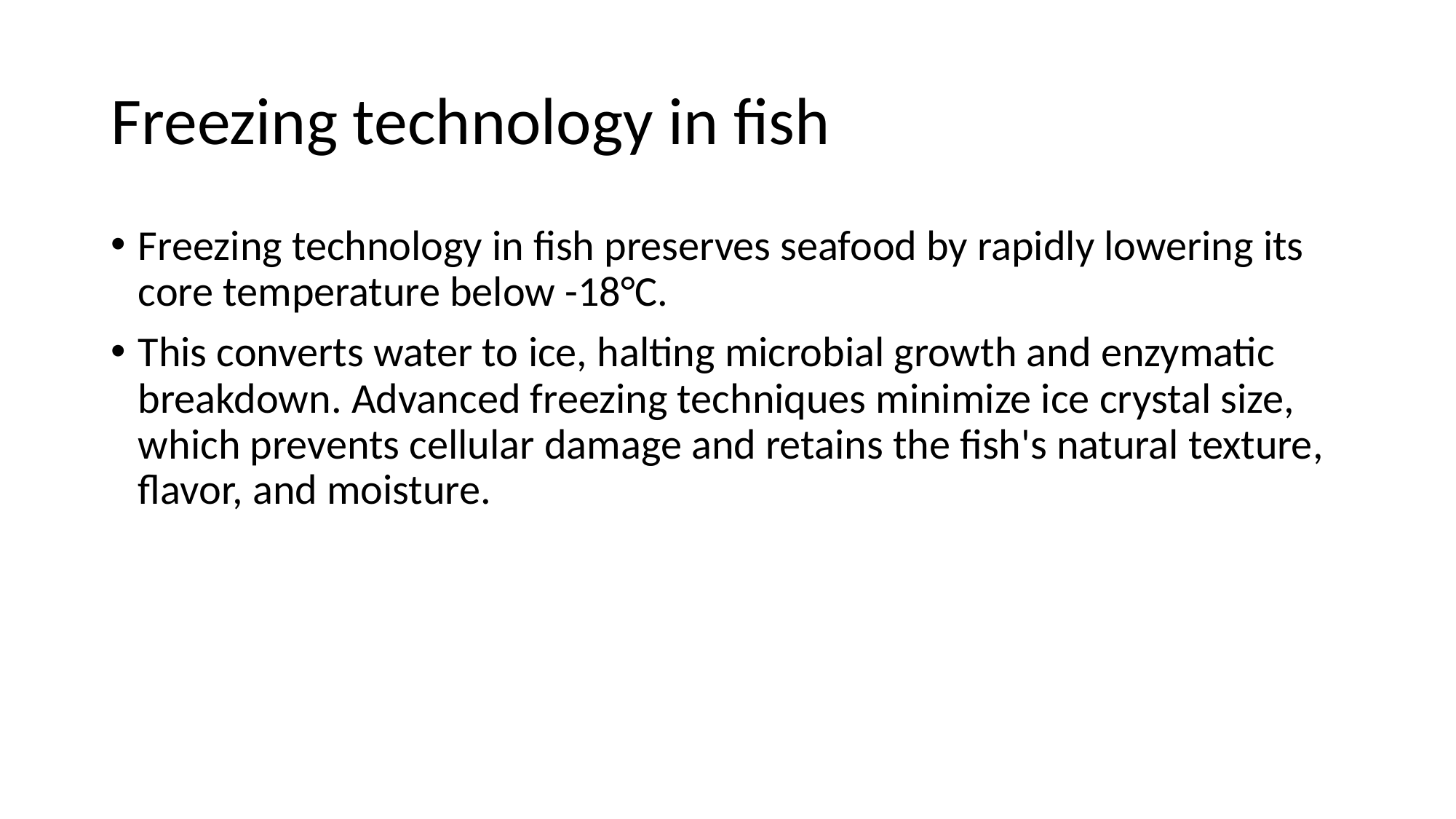

# Freezing technology in fish
Freezing technology in fish preserves seafood by rapidly lowering its core temperature below -18°C.
This converts water to ice, halting microbial growth and enzymatic breakdown. Advanced freezing techniques minimize ice crystal size, which prevents cellular damage and retains the fish's natural texture, flavor, and moisture.